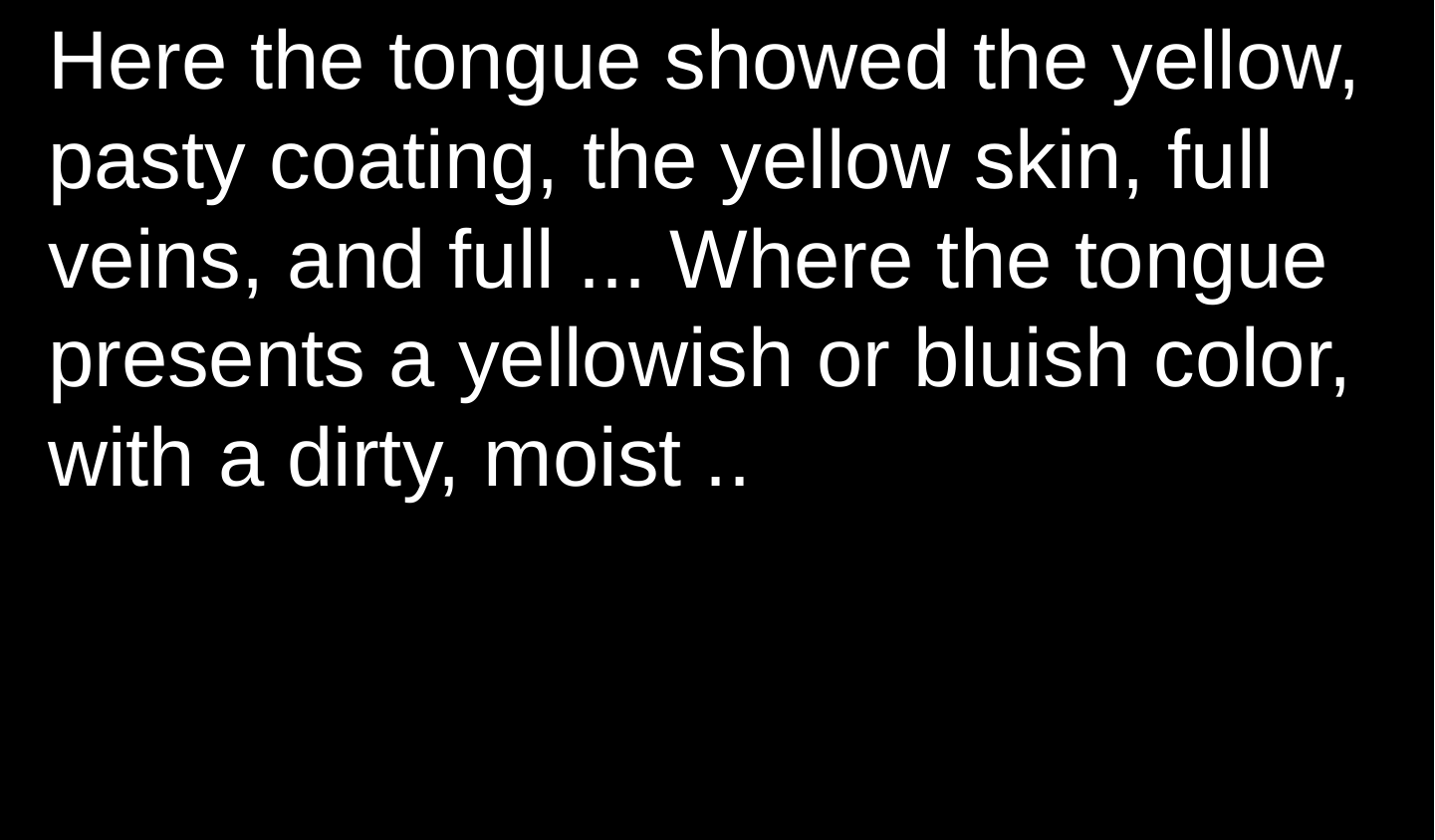

Here the tongue showed the yellow, pasty coating, the yellow skin, full veins, and full ... Where the tongue presents a yellowish or bluish color, with a dirty, moist ..